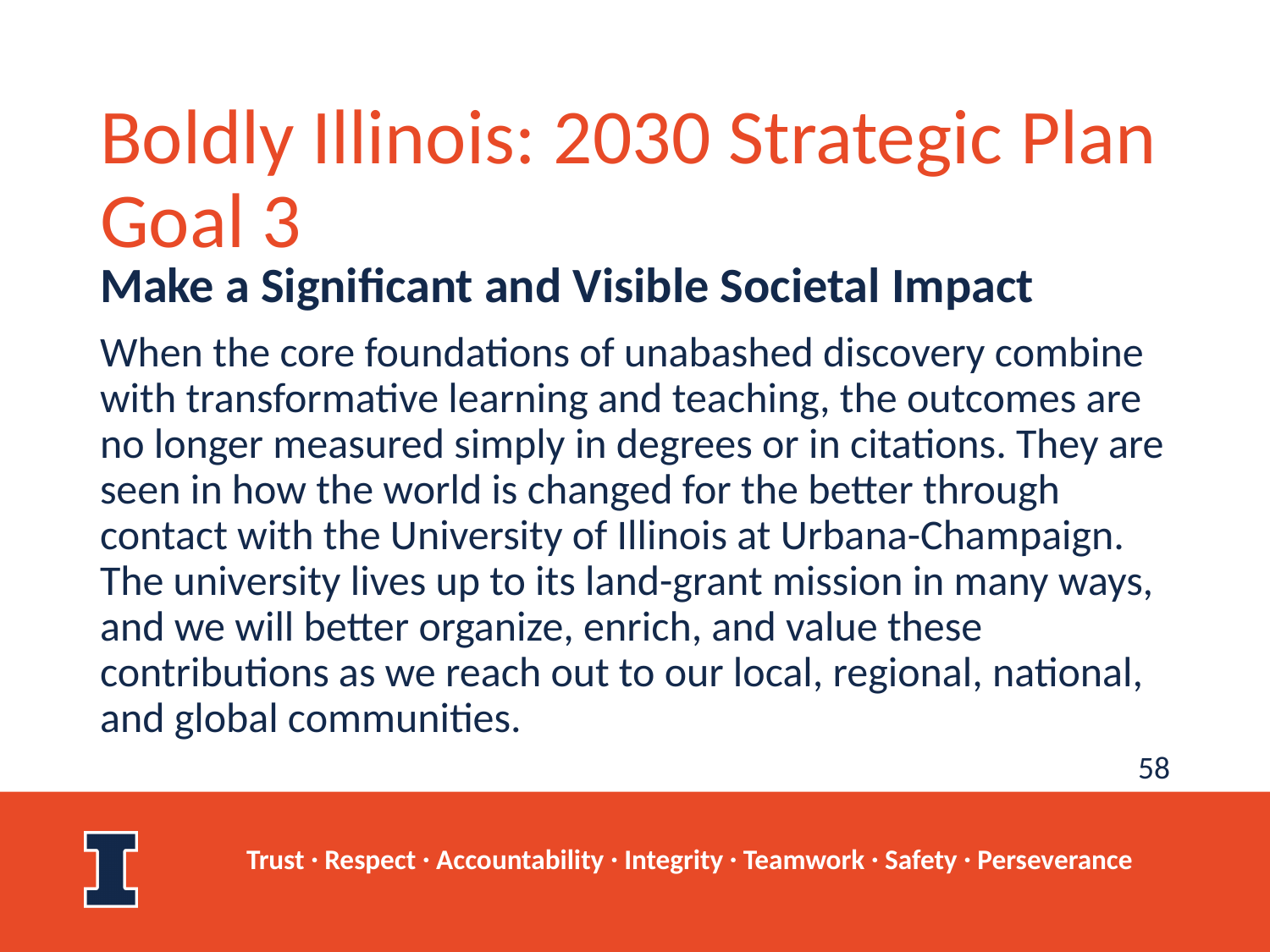

# Boldly Illinois: 2030 Strategic Plan Goal 3

Make a Significant and Visible Societal Impact
When the core foundations of unabashed discovery combine with transformative learning and teaching, the outcomes are no longer measured simply in degrees or in citations. They are seen in how the world is changed for the better through contact with the University of Illinois at Urbana-Champaign. The university lives up to its land-grant mission in many ways, and we will better organize, enrich, and value these contributions as we reach out to our local, regional, national, and global communities.

58